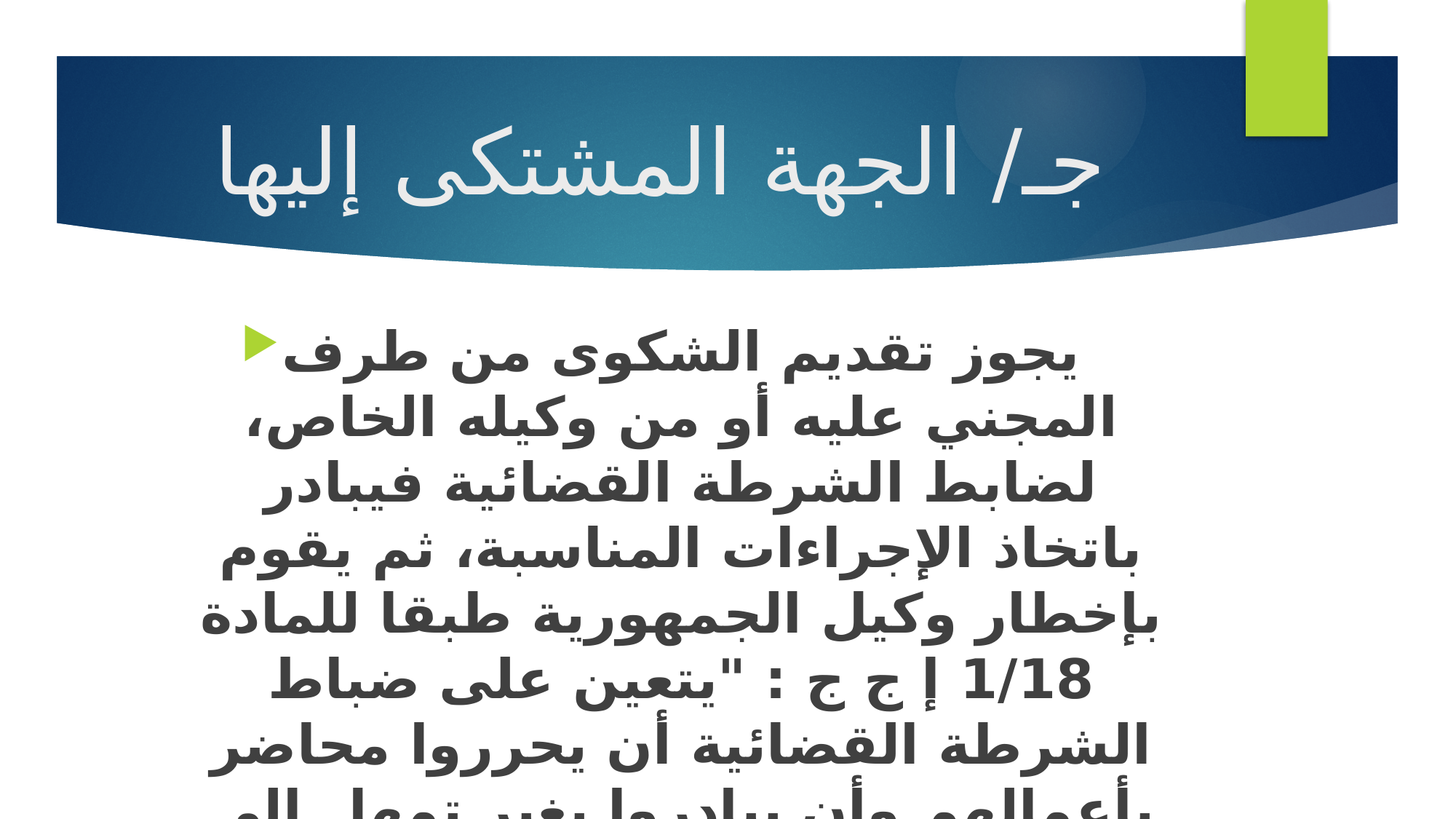

# جـ/ الجهة المشتكى إليها
يجوز تقديم الشكوى من طرف المجني عليه أو من وكيله الخاص، لضابط الشرطة القضائية فيبادر باتخاذ الإجراءات المناسبة، ثم يقوم بإخطار وكيل الجمهورية طبقا للمادة 1/18 إ ج ج : "يتعين على ضباط الشرطة القضائية أن يحرروا محاضر بأعمالهم وأن يبادروا بغير تمهل إلى إخطار وكيل الجمهورية بالجنايات والجنح التي تصل إلى علمهم"، كما يمكن تقديم الشكوى للنيابة العامة فتتبادر إلى اتخاذ ما تراه من الإجراءات مناسبا المادة 36 ق إ ج ج: "يقوم وكيل الجمهورية بما يأتي: تلقي المحاضر والشكاوى والبلاغات ويقرر في أحسن الآجال ما يتخذ بشأنها"